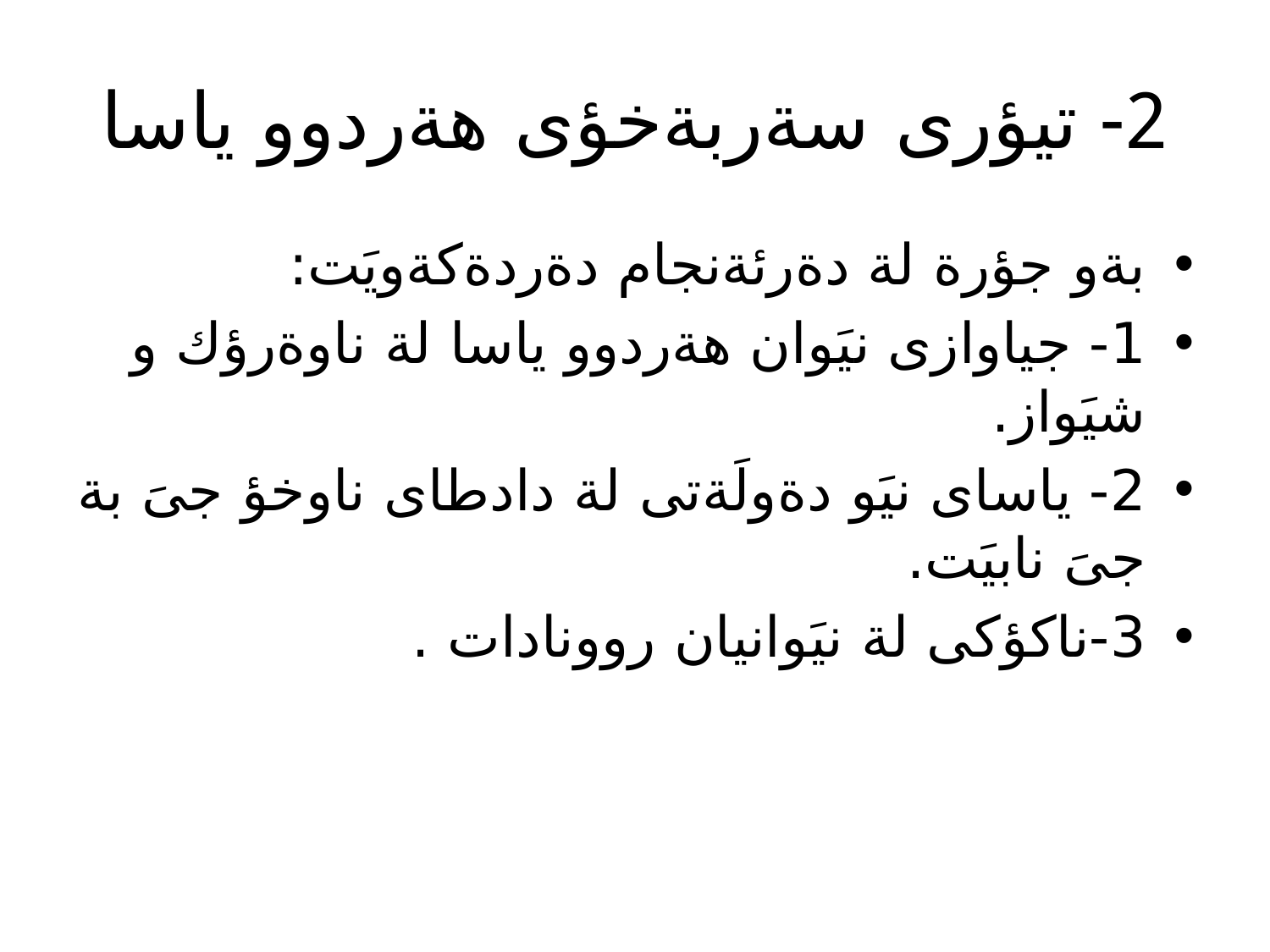

# 2- تيؤرى سةربةخؤى هةردوو ياسا
بةو جؤرة لة دةرئةنجام دةردةكةويَت:
1- جياوازى نيَوان هةردوو ياسا لة ناوةرؤك و شيَواز.
2- ياساى نيَو دةولَةتى لة دادطاى ناوخؤ جىَ بة جىَ نابيَت.
3-ناكؤكى لة نيَوانيان روونادات .